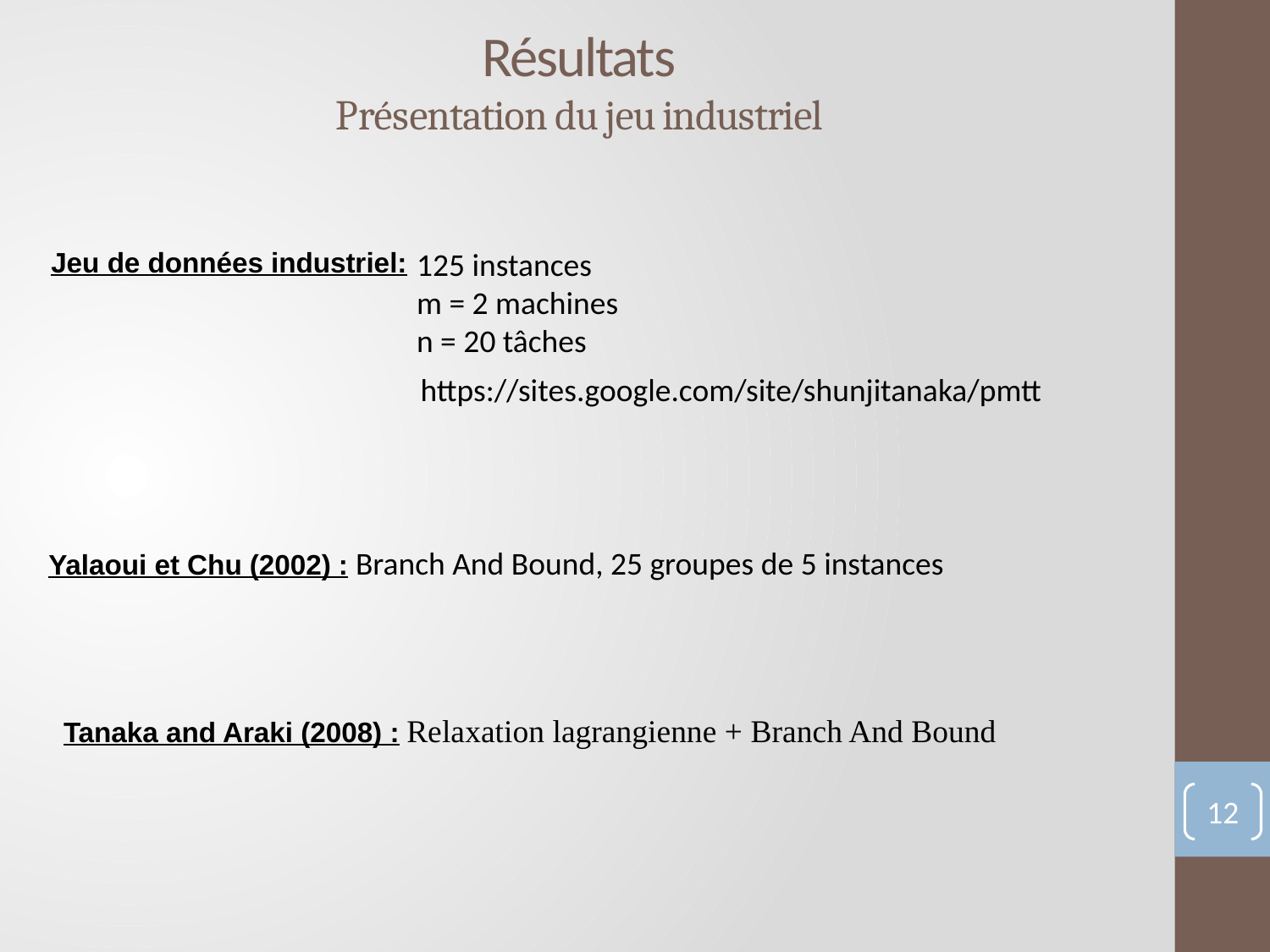

Résultats
Présentation du jeu industriel
Jeu de données industriel:
125 instances
m = 2 machines
n = 20 tâches
https://sites.google.com/site/shunjitanaka/pmtt
Yalaoui et Chu (2002) : Branch And Bound, 25 groupes de 5 instances

Tanaka and Araki (2008) : Relaxation lagrangienne + Branch And Bound
12